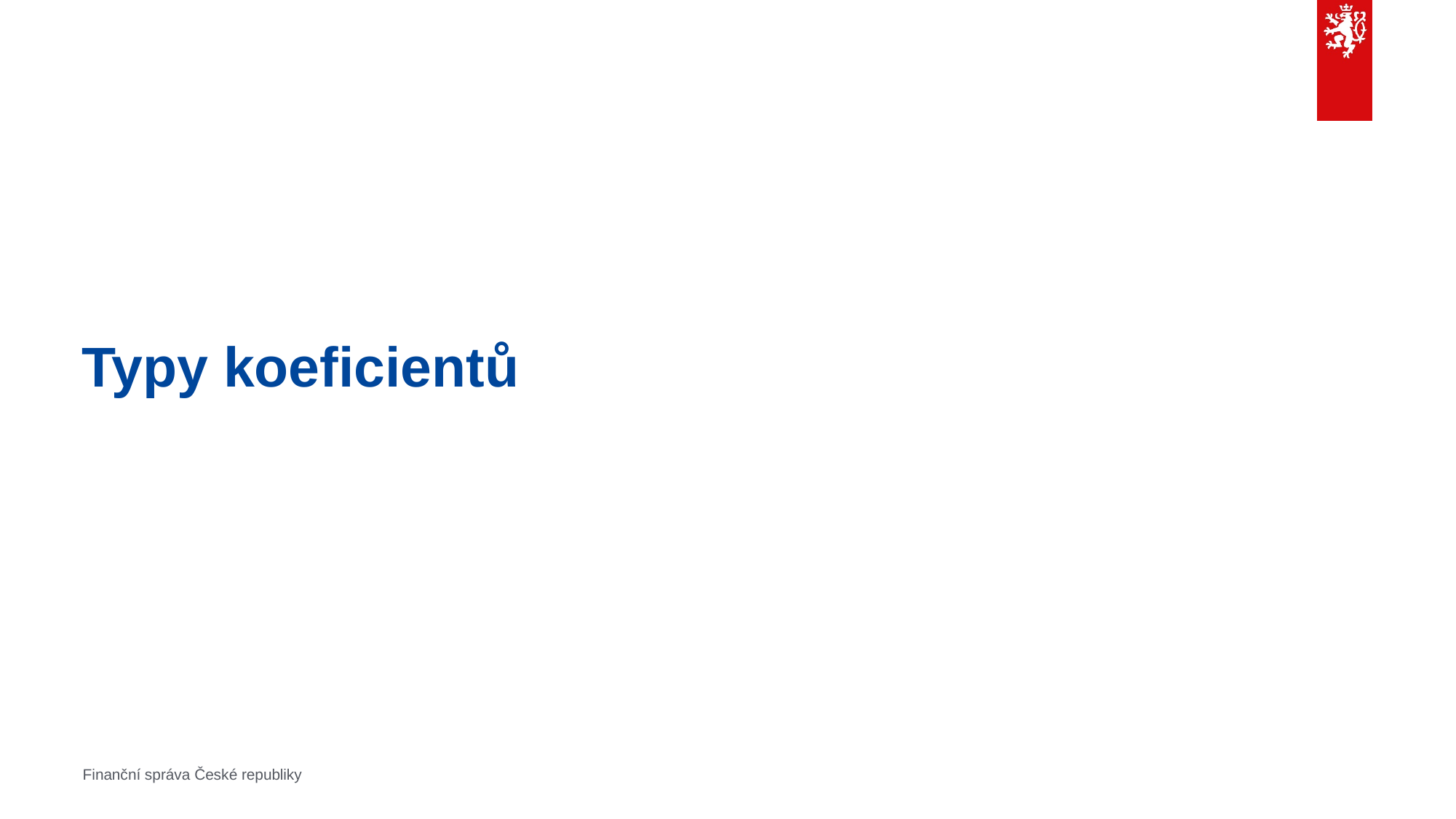

# Typy koeficientů
Finanční správa České republiky